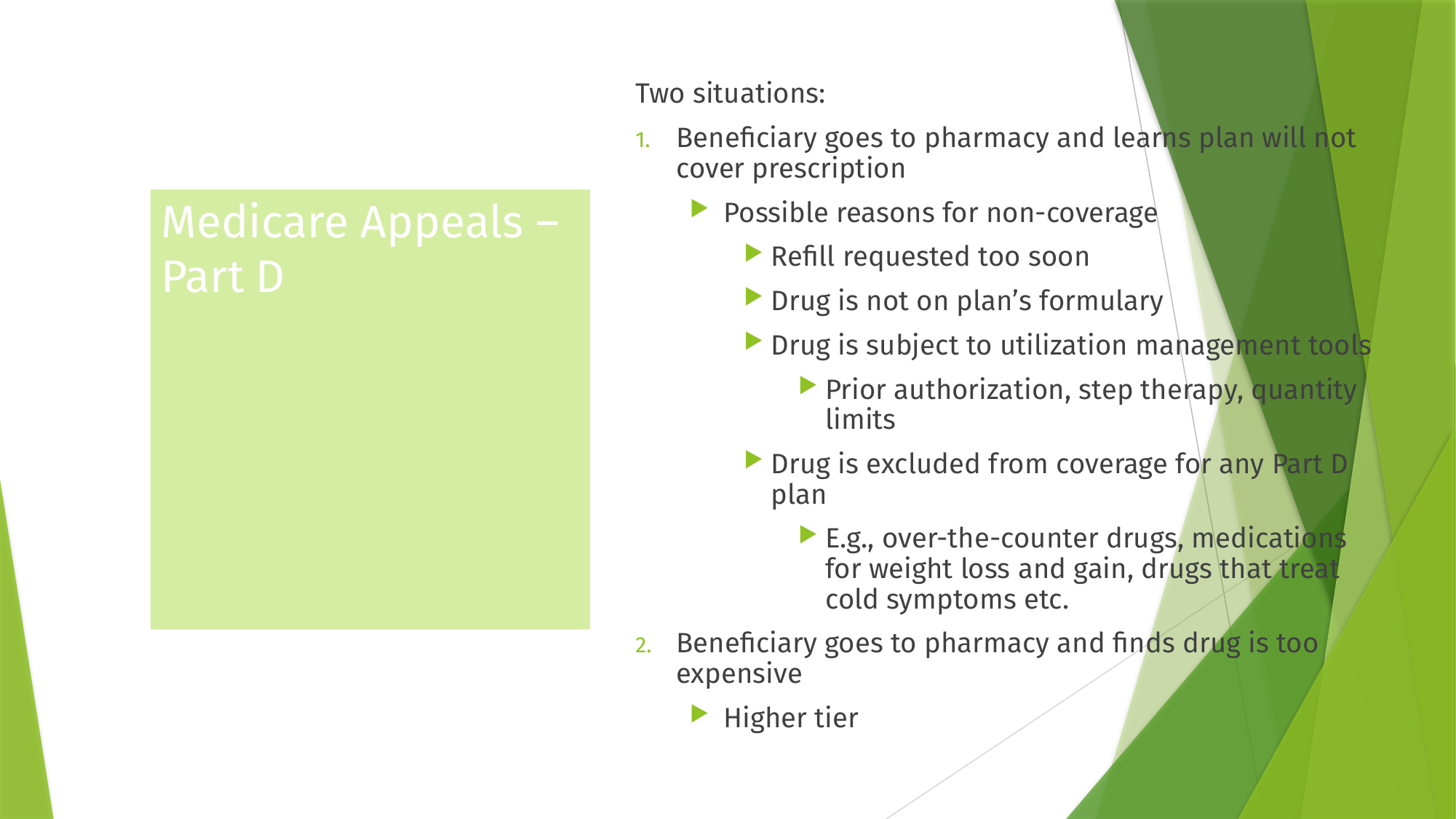

Two situations:
Beneficiary goes to pharmacy and learns plan will not cover prescription
Possible reasons for non-coverage
Refill requested too soon
Drug is not on plan’s formulary
Drug is subject to utilization management tools
Prior authorization, step therapy, quantity limits
Drug is excluded from coverage for any Part D plan
E.g., over-the-counter drugs, medications for weight loss and gain, drugs that treat cold symptoms etc.
Beneficiary goes to pharmacy and finds drug is too expensive
Higher tier

# Medicare Appeals – Part D